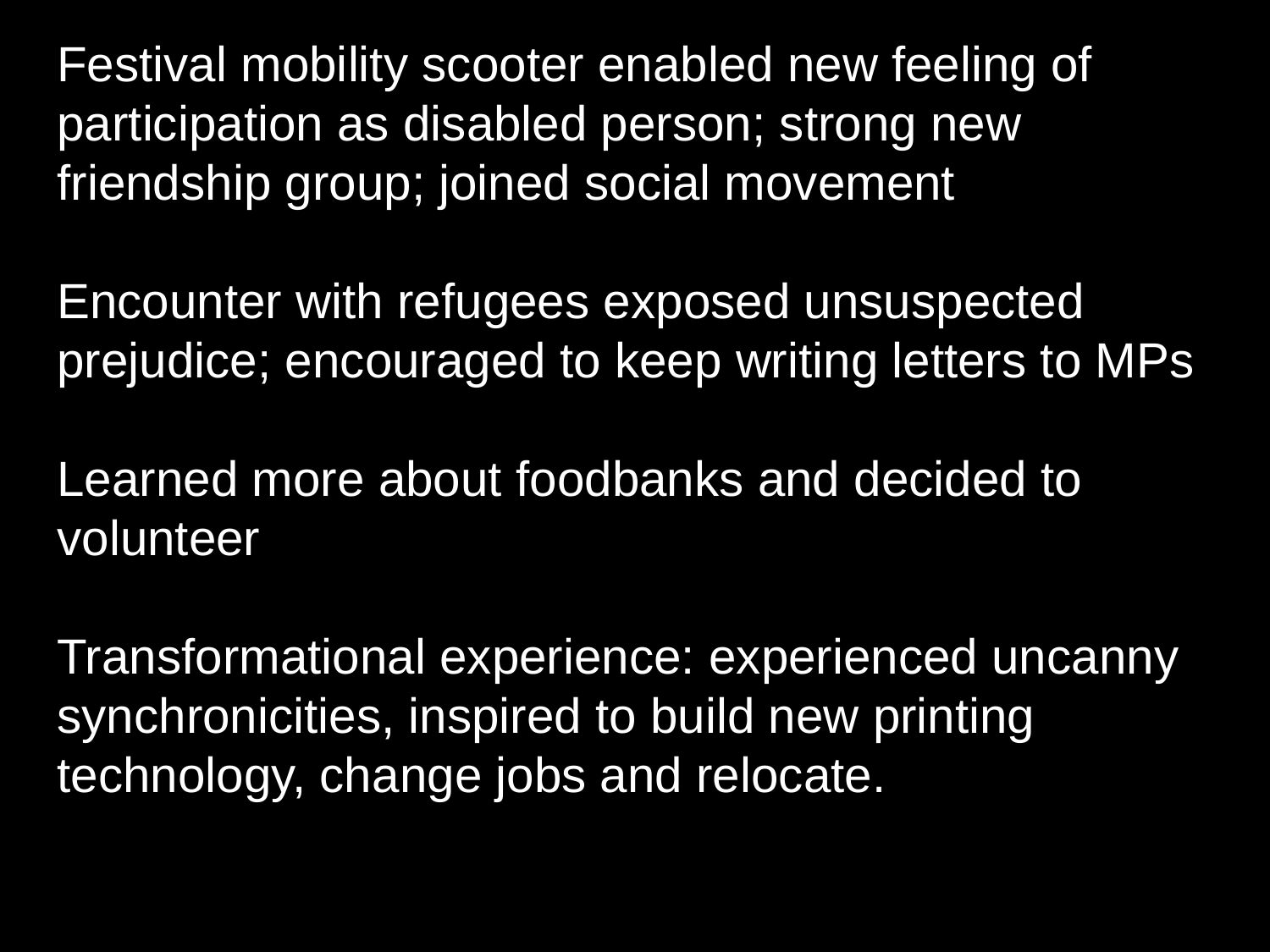

Festival mobility scooter enabled new feeling of participation as disabled person; strong new friendship group; joined social movement

Encounter with refugees exposed unsuspected prejudice; encouraged to keep writing letters to MPs

Learned more about foodbanks and decided to volunteer

Transformational experience: experienced uncanny synchronicities, inspired to build new printing technology, change jobs and relocate.